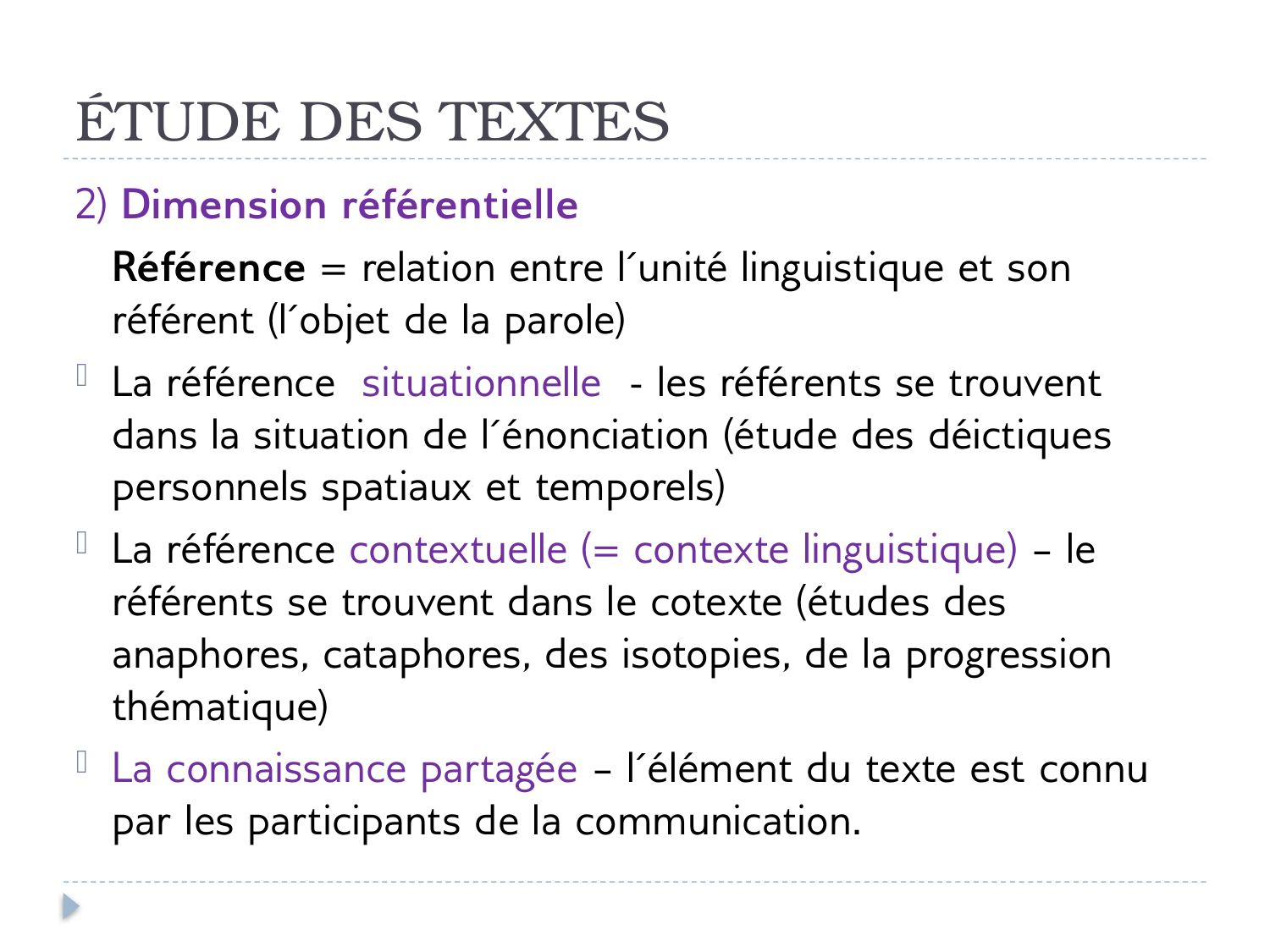

# ÉTUDE DES TEXTES
2) Dimension référentielle
	Référence = relation entre l´unité linguistique et son référent (l´objet de la parole)
La référence  situationnelle  - les référents se trouvent dans la situation de l´énonciation (étude des déictiques personnels spatiaux et temporels)
La référence contextuelle (= contexte linguistique) – le référents se trouvent dans le cotexte (études des anaphores, cataphores, des isotopies, de la progression thématique)
La connaissance partagée – l´élément du texte est connu par les participants de la communication.